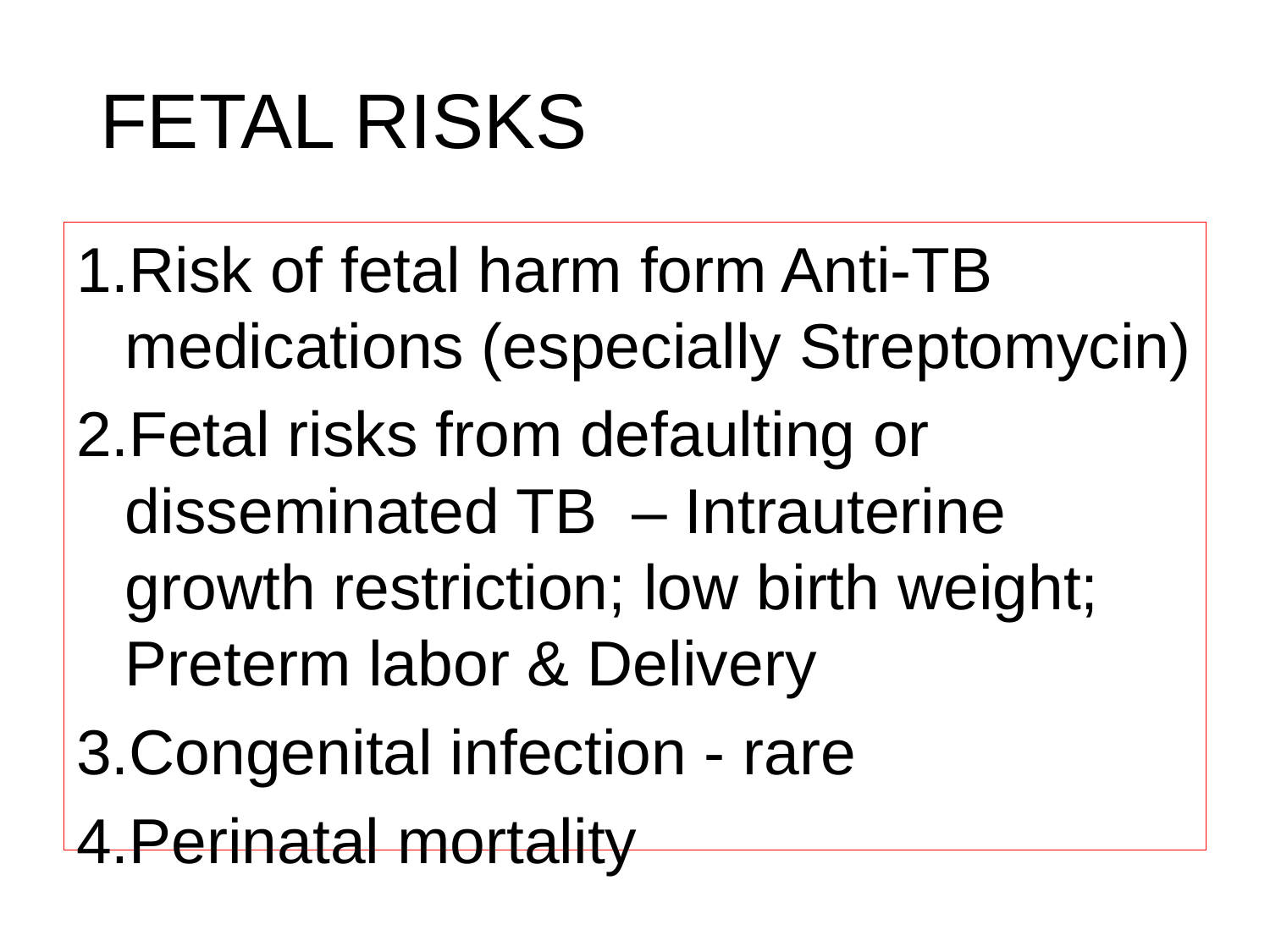

# FETAL RISKS
Risk of fetal harm form Anti-TB medications (especially Streptomycin)
Fetal risks from defaulting or disseminated TB  – Intrauterine growth restriction; low birth weight; Preterm labor & Delivery
Congenital infection - rare
Perinatal mortality